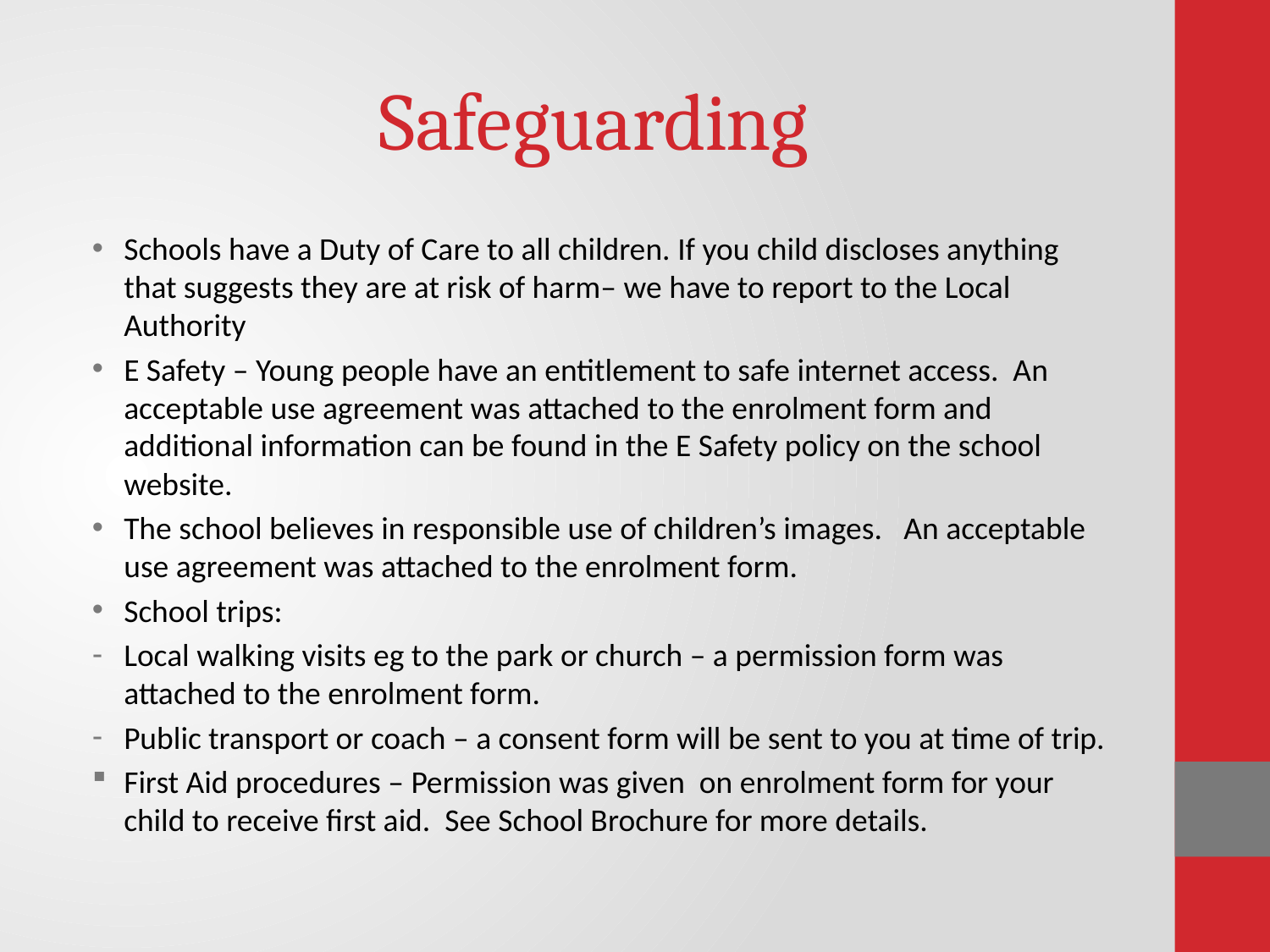

# Safeguarding
Schools have a Duty of Care to all children. If you child discloses anything that suggests they are at risk of harm– we have to report to the Local Authority
E Safety – Young people have an entitlement to safe internet access.  An acceptable use agreement was attached to the enrolment form and additional information can be found in the E Safety policy on the school website.
The school believes in responsible use of children’s images.   An acceptable use agreement was attached to the enrolment form.
School trips:
Local walking visits eg to the park or church – a permission form was attached to the enrolment form.
Public transport or coach – a consent form will be sent to you at time of trip.
First Aid procedures – Permission was given  on enrolment form for your child to receive first aid.  See School Brochure for more details.